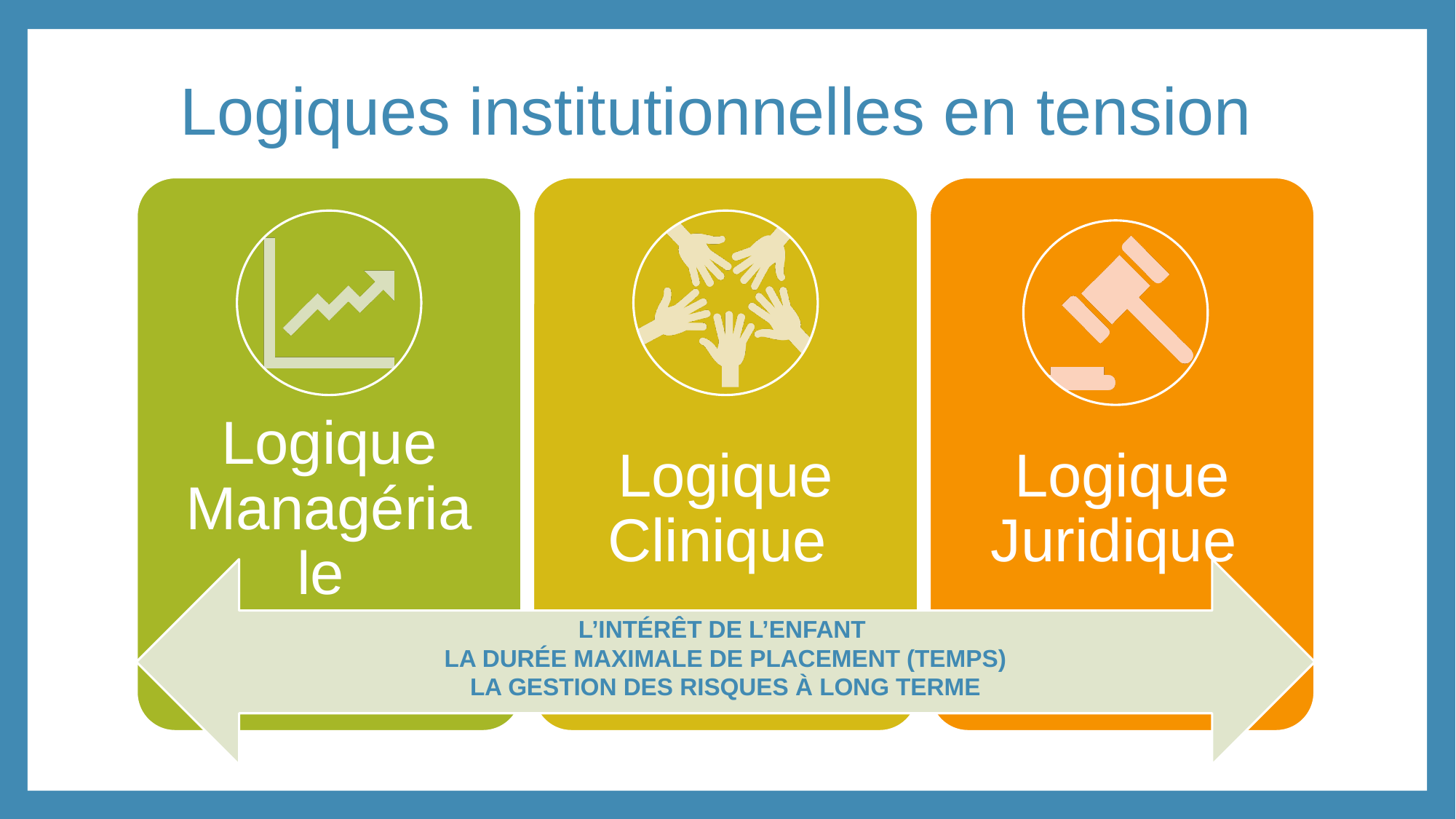

# Logiques institutionnelles en tension
Logique Managériale
Logique Clinique
Logique Juridique
L’INTÉRÊT DE L’ENFANT
LA DURÉE MAXIMALE DE PLACEMENT (TEMPS)
LA GESTION DES RISQUES À LONG TERME